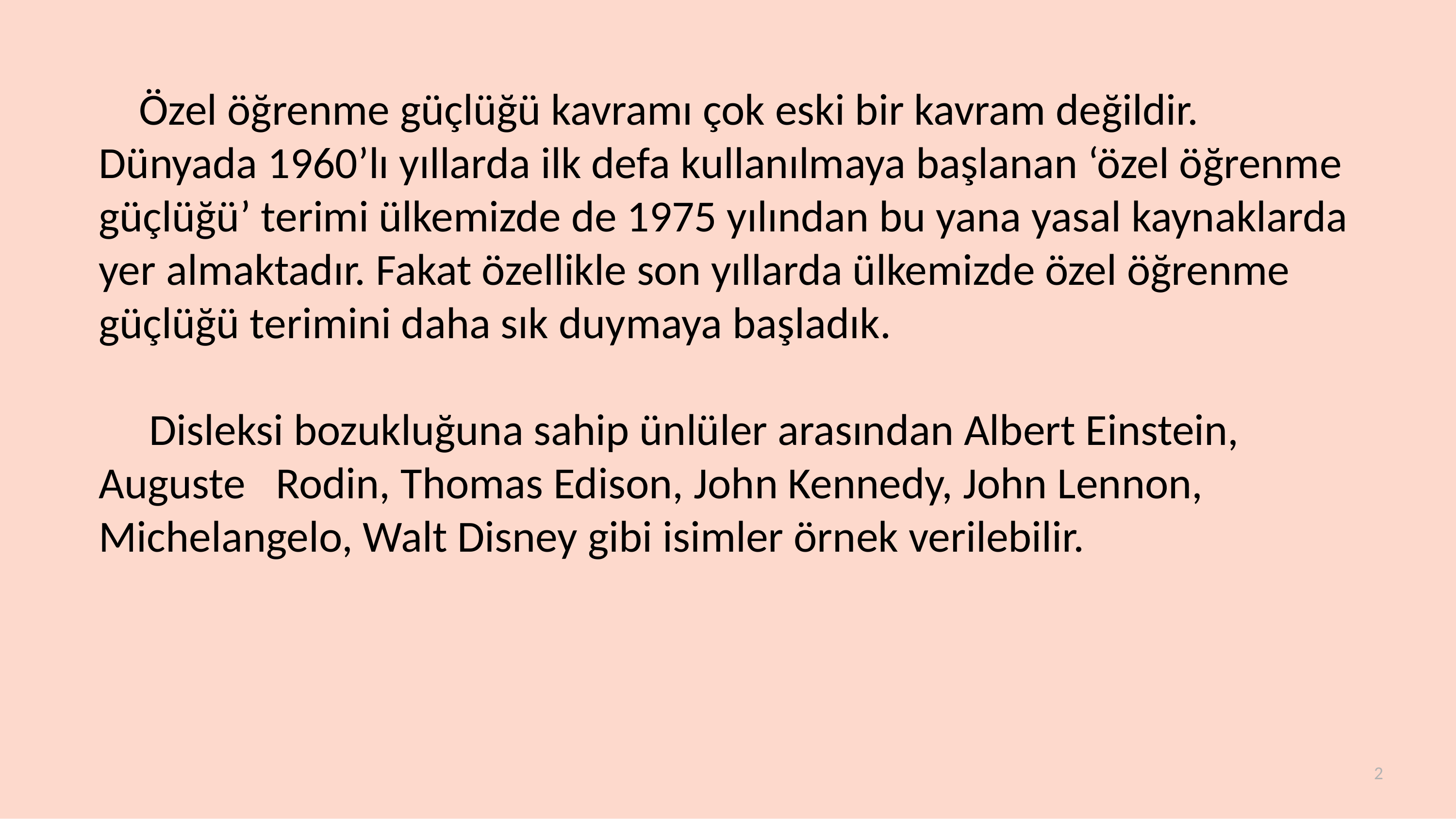

Özel öğrenme güçlüğü kavramı çok eski bir kavram değildir. Dünyada 1960’lı yıllarda ilk defa kullanılmaya başlanan ‘özel öğrenme güçlüğü’ terimi ülkemizde de 1975 yılından bu yana yasal kaynaklarda yer almaktadır. Fakat özellikle son yıllarda ülkemizde özel öğrenme güçlüğü terimini daha sık duymaya başladık.

     Disleksi bozukluğuna sahip ünlüler arasından Albert Einstein, Auguste   Rodin, Thomas Edison, John Kennedy, John Lennon, Michelangelo, Walt Disney gibi isimler örnek verilebilir.

2